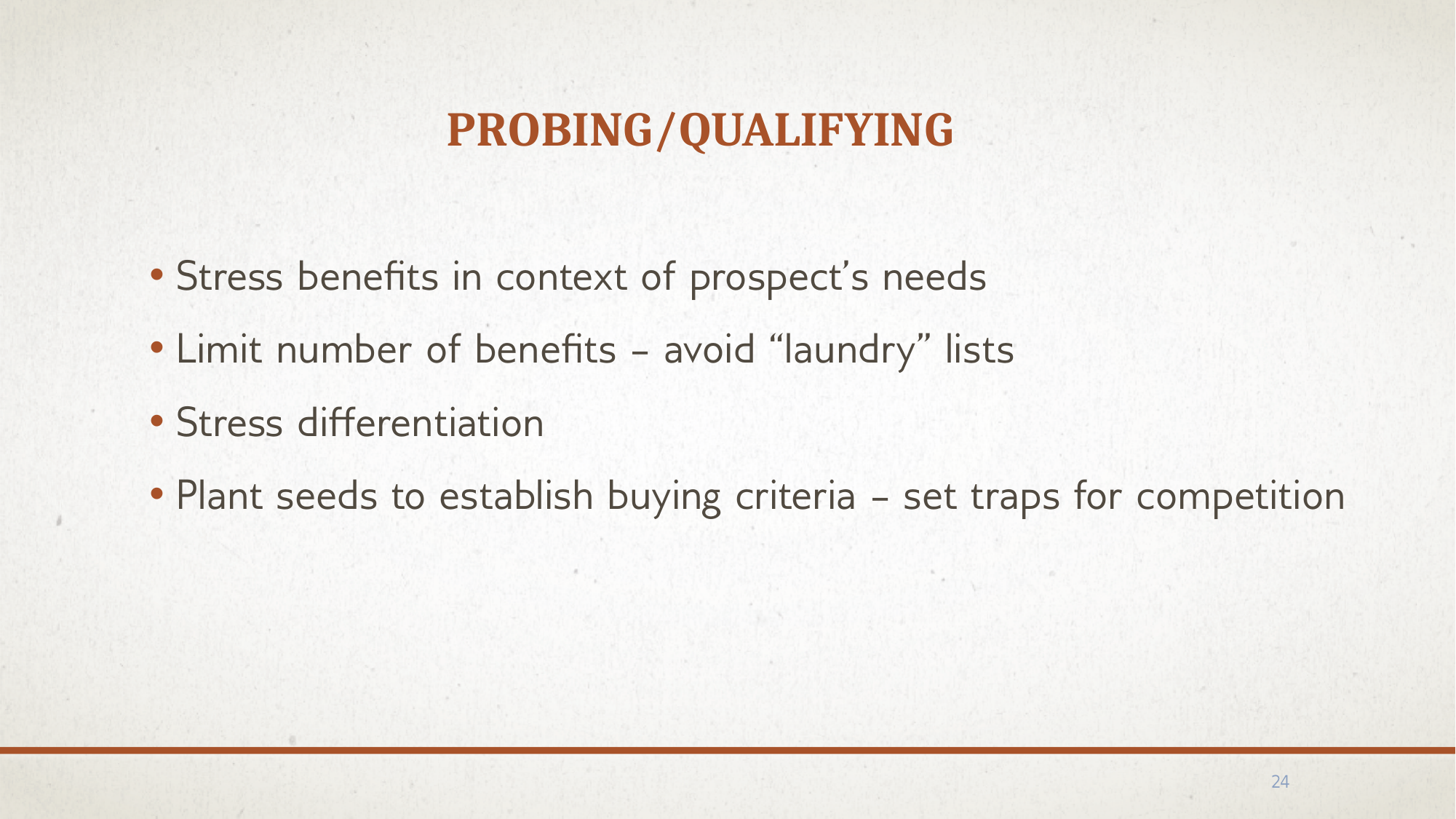

# Probing/Qualifying

Stress benefits in context of prospect’s needs
Limit number of benefits – avoid “laundry” lists
Stress differentiation
Plant seeds to establish buying criteria – set traps for competition
24